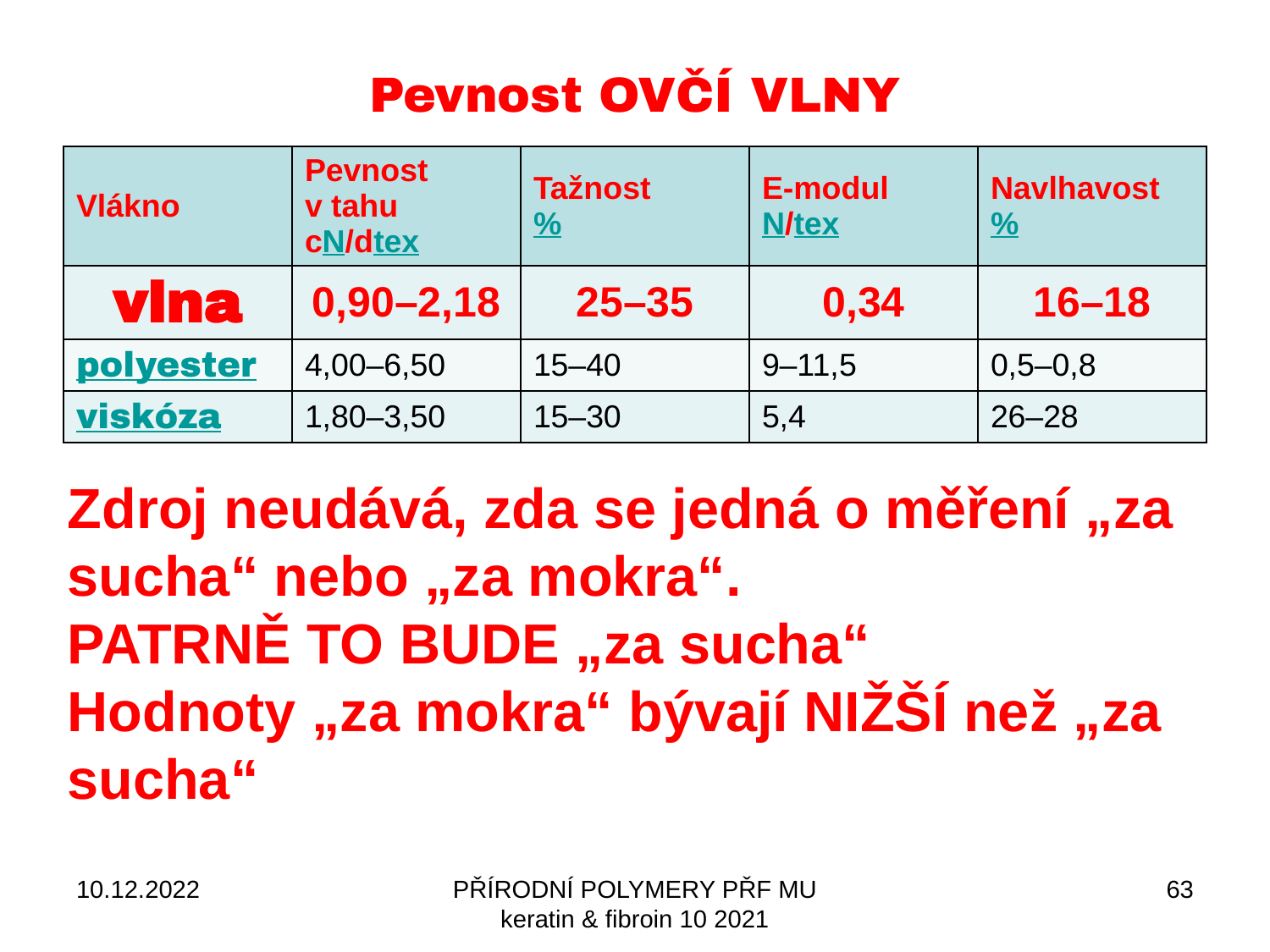

# Pevnost OVČÍ VLNY
| Vlákno | Pevnost v tahu cN/dtex | Tažnost % | E-modul N/tex | Navlhavost % |
| --- | --- | --- | --- | --- |
| vlna | 0,90–2,18 | 25–35 | 0,34 | 16–18 |
| polyester | 4,00–6,50 | 15–40 | 9–11,5 | 0,5–0,8 |
| viskóza | 1,80–3,50 | 15–30 | 5,4 | 26–28 |
Zdroj neudává, zda se jedná o měření „za sucha“ nebo „za mokra“.
PATRNĚ TO BUDE „za sucha“
Hodnoty „za mokra“ bývají NIŽŠÍ než „za sucha“
10.12.2022
PŘÍRODNÍ POLYMERY PŘF MU keratin & fibroin 10 2021
63